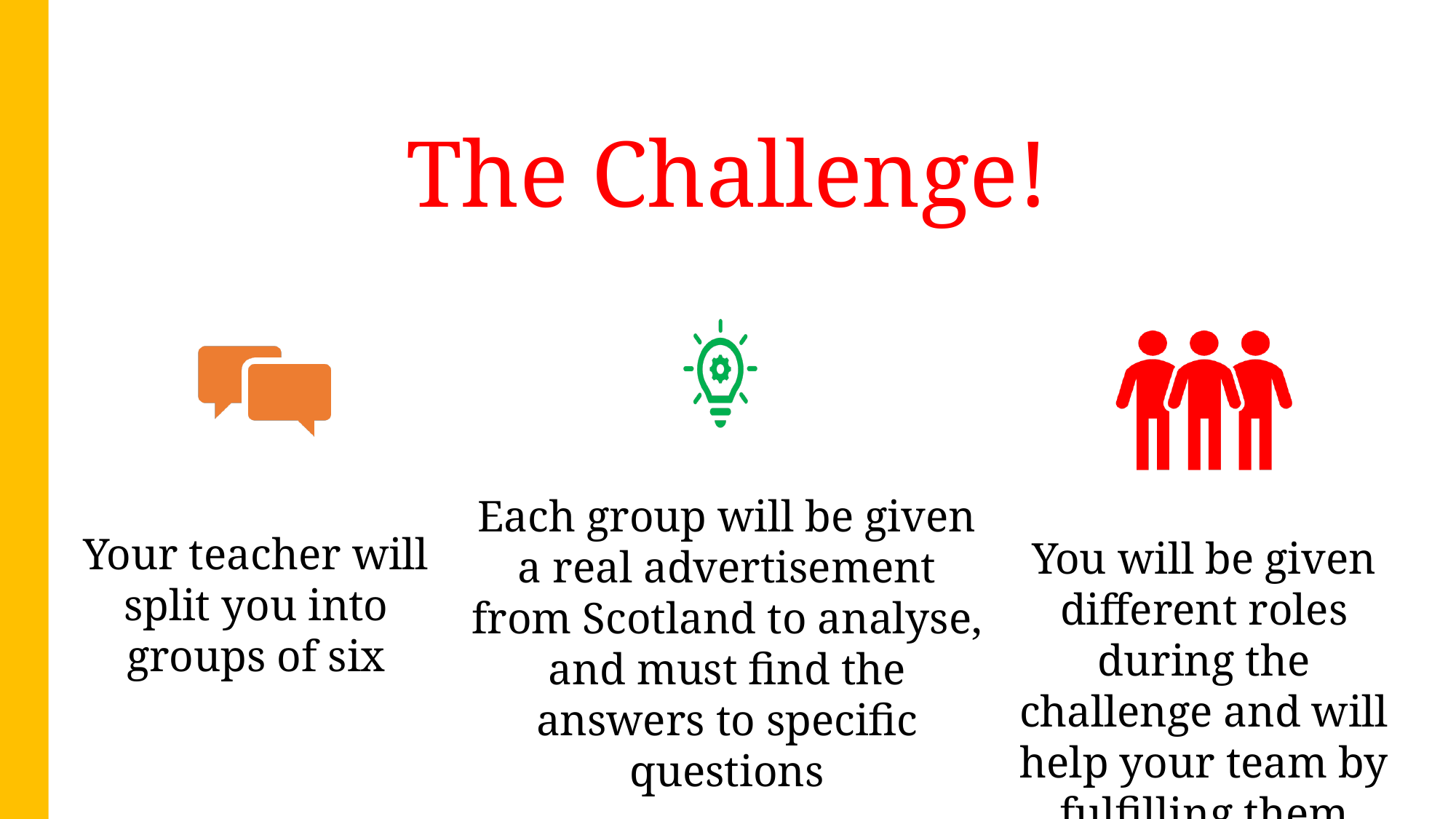

# The Challenge!
Your teacher will split you into groups of six
Each group will be given a real advertisement from Scotland to analyse, and must find the answers to specific questions
You will be given different roles during the challenge and will help your team by fulfilling them